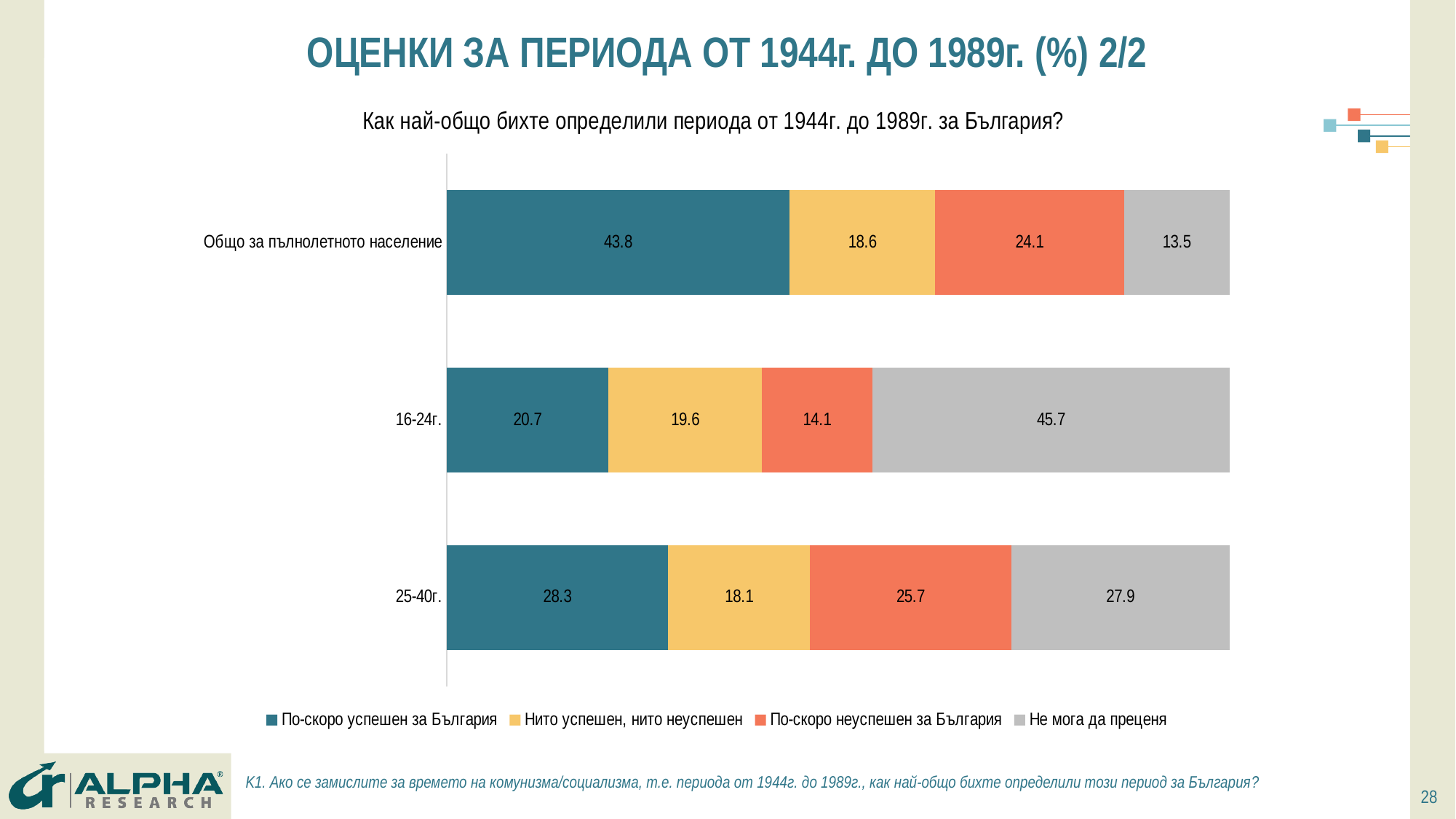

# ОЦЕНКИ ЗА ПЕРИОДА ОТ 1944г. ДО 1989г. (%) 2/2

### Chart: Как най-общо бихте определили периода от 1944г. до 1989г. за България?

| Category | По-скоро успешен за България | Нито успешен, нито неуспешен | По-скоро неуспешен за България | Не мога да преценя |
|---|---|---|---|---|
| 25-40г. | 28.299999999999997 | 18.099999999999998 | 25.7 | 27.900000000000002 |
| 16-24г. | 20.7 | 19.6 | 14.099999999999998 | 45.7 |
| Общо за пълнолетното население | 43.8 | 18.6 | 24.099999999999998 | 13.5 |
K1. Ако се замислите за времето на комунизма/социализма, т.е. периода от 1944г. до 1989г., как най-общо бихте определили този период за България?
28